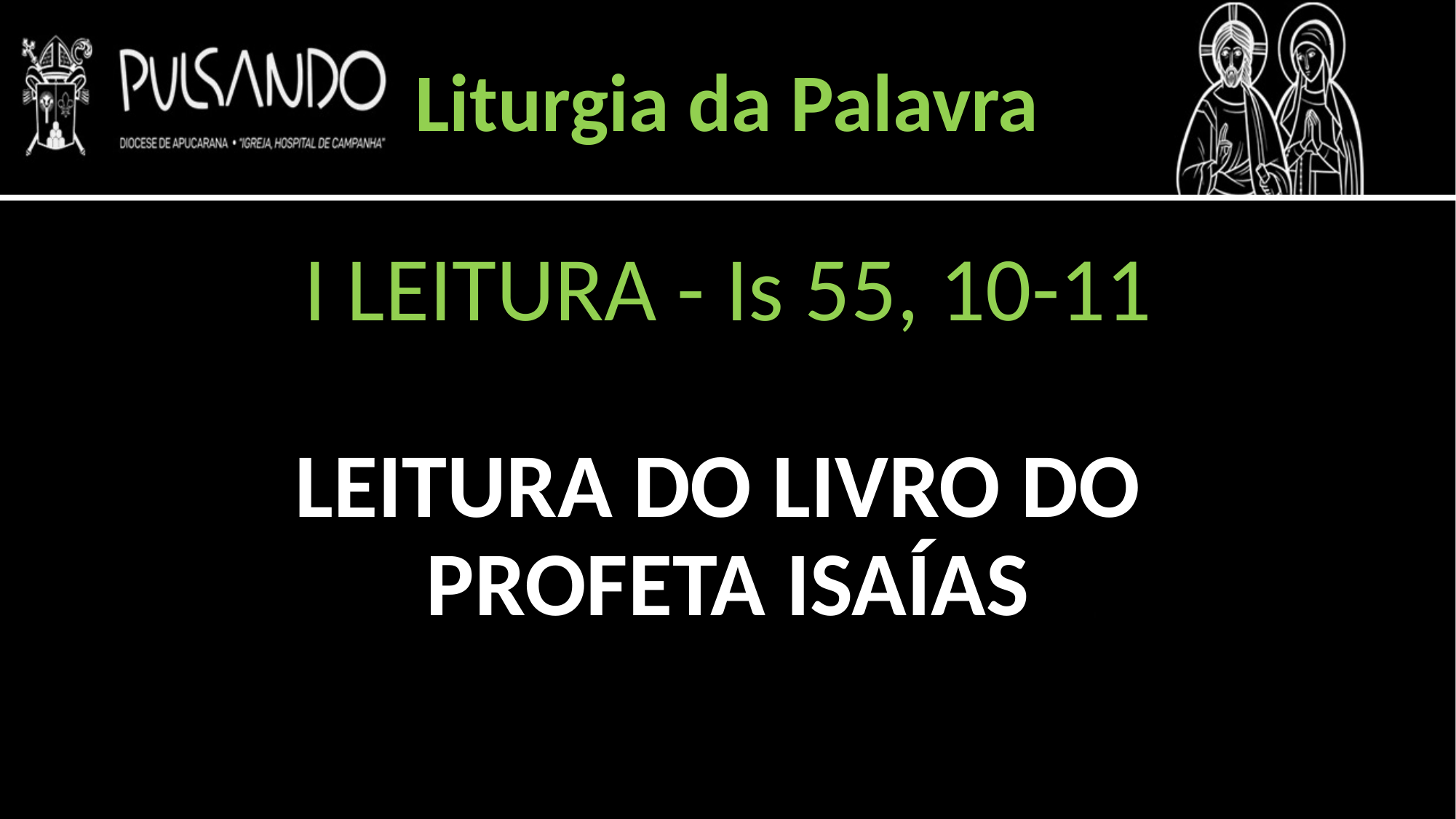

Liturgia da Palavra

I LEITURA - Is 55, 10-11

LEITURA DO LIVRO DO
PROFETA ISAÍAS